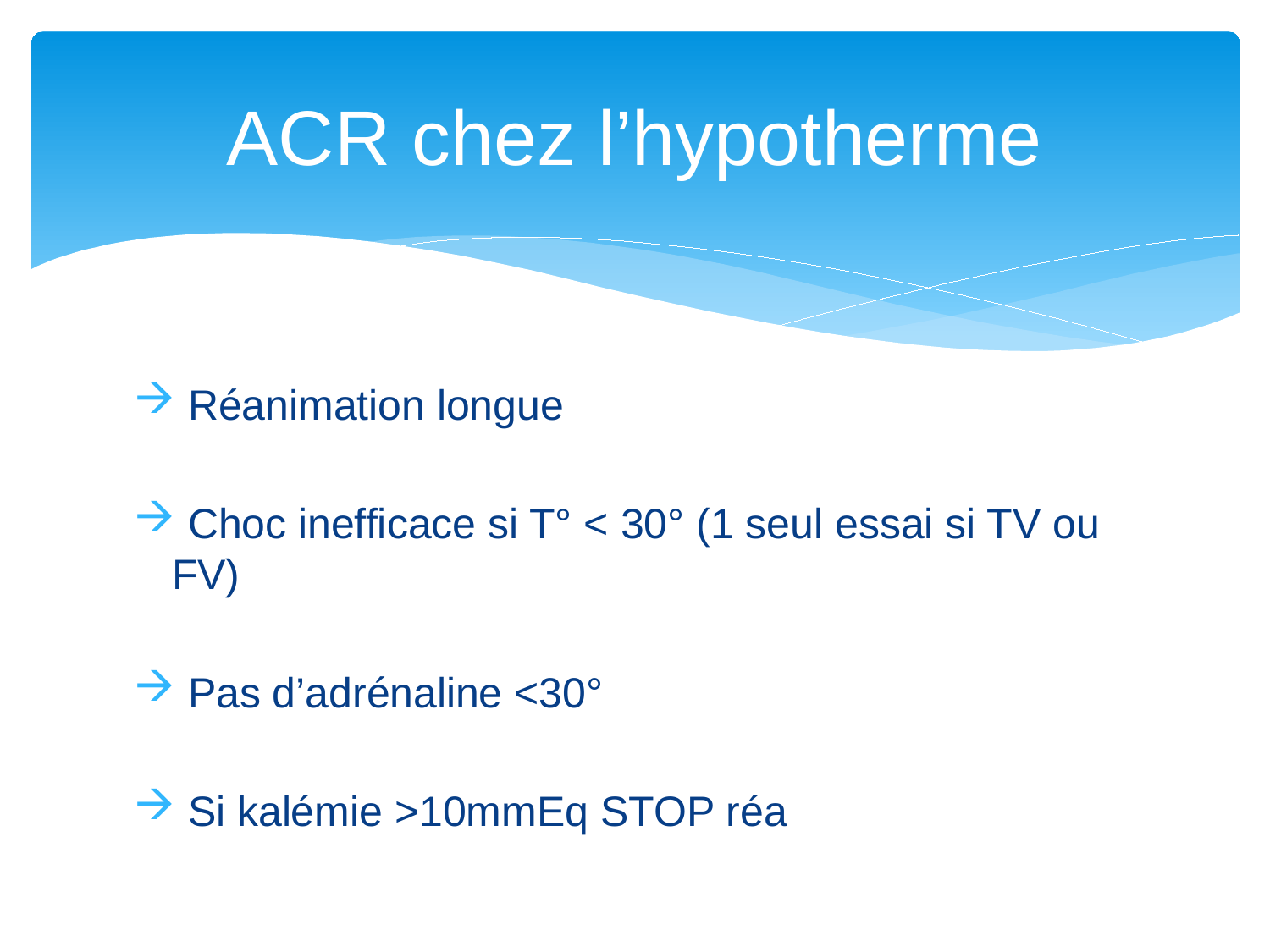

# ACR chez l’hypotherme
 Réanimation longue

 Choc inefficace si T° < 30° (1 seul essai si TV ou FV)

 Pas d’adrénaline <30°

 Si kalémie >10mmEq STOP réa